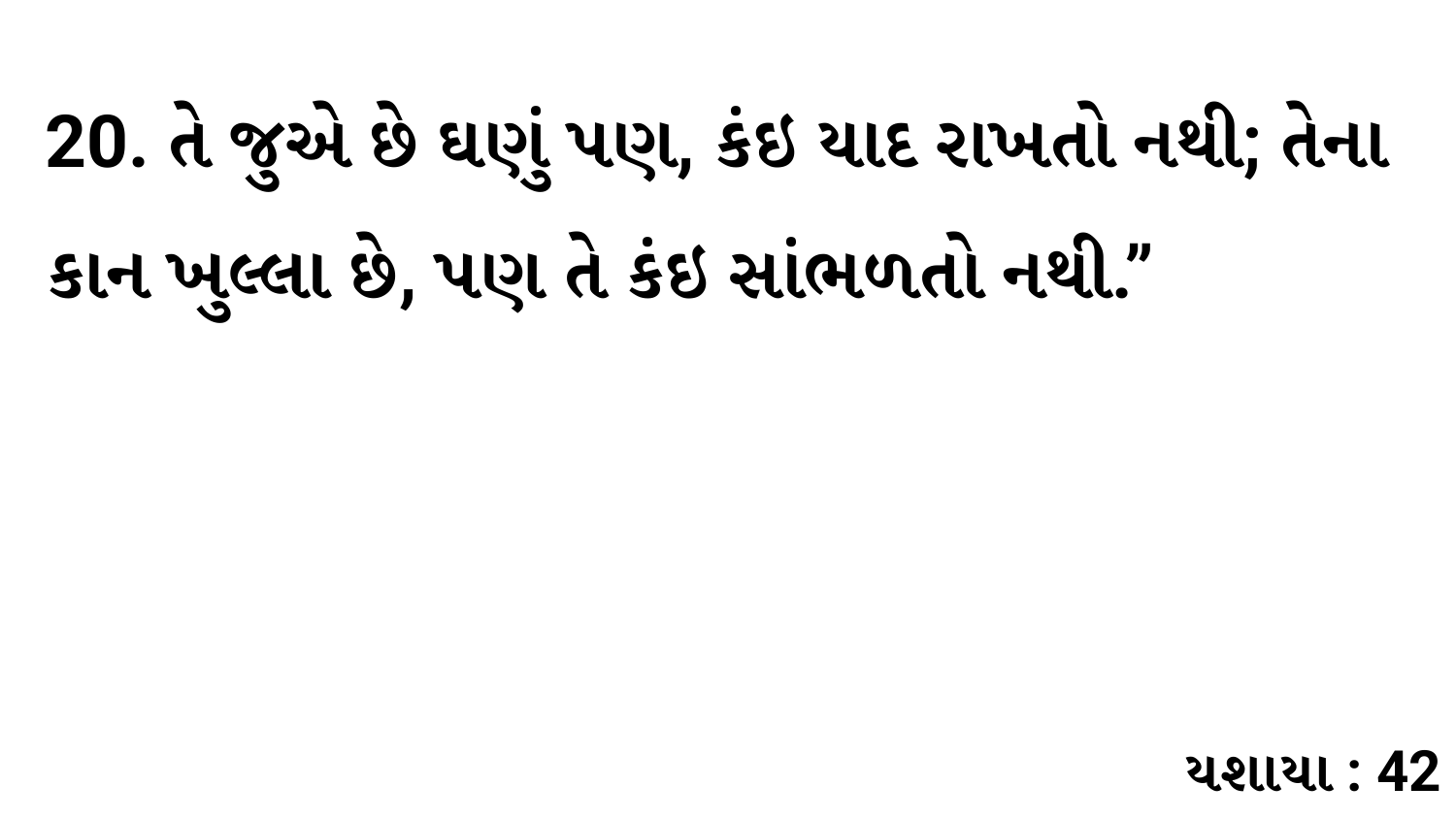

20. તે જુએ છે ઘણું પણ, કંઇ યાદ રાખતો નથી; તેના કાન ખુલ્લા છે, પણ તે કંઇ સાંભળતો નથી.”
યશાયા : 42